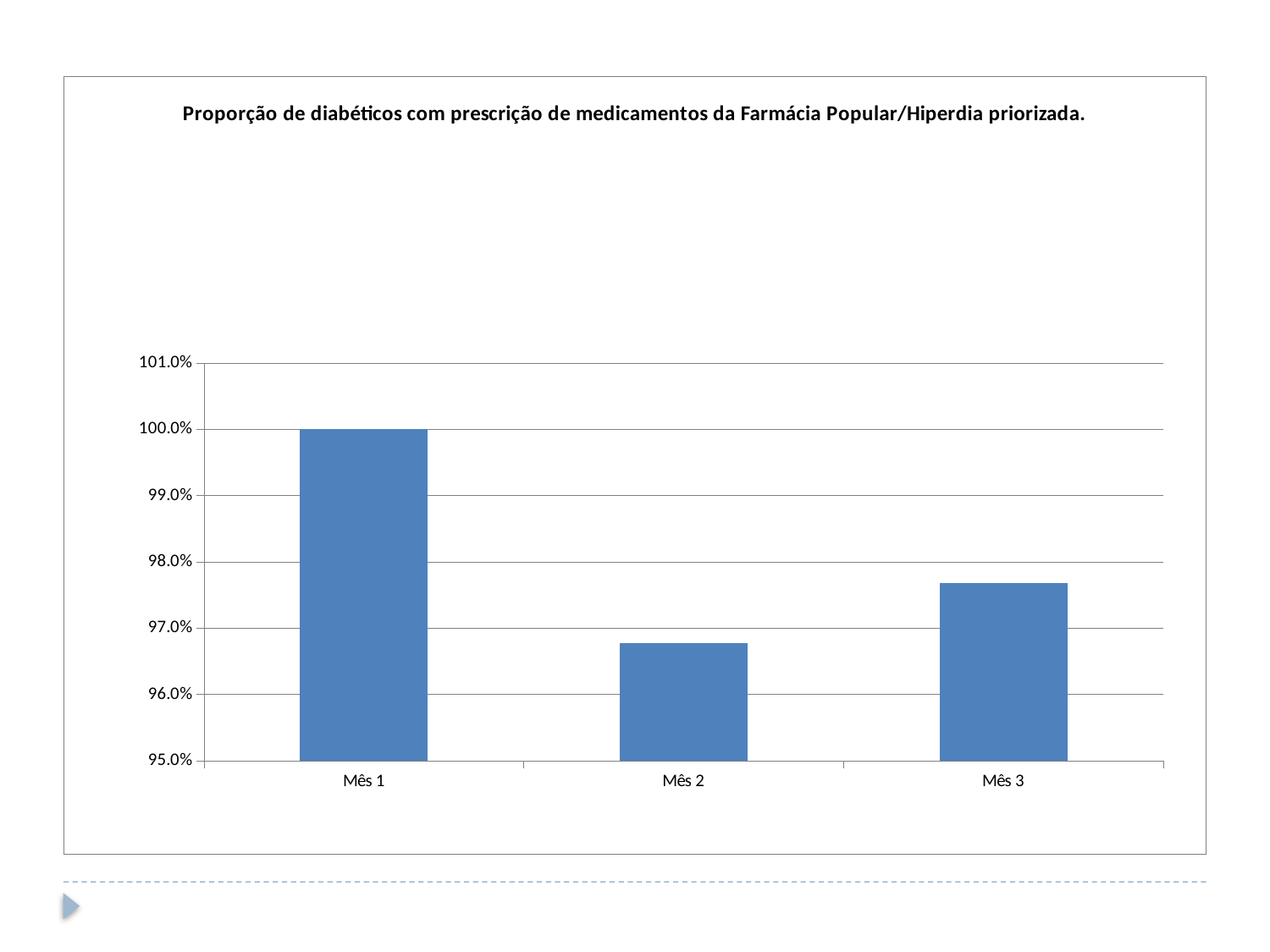

### Chart:

| Category | Proporção de diabéticos com prescrição de medicamentos da Farmácia Popular/Hiperdia priorizada.       |
|---|---|
| Mês 1 | 1.0 |
| Mês 2 | 0.9677419354838723 |
| Mês 3 | 0.9767441860465121 |